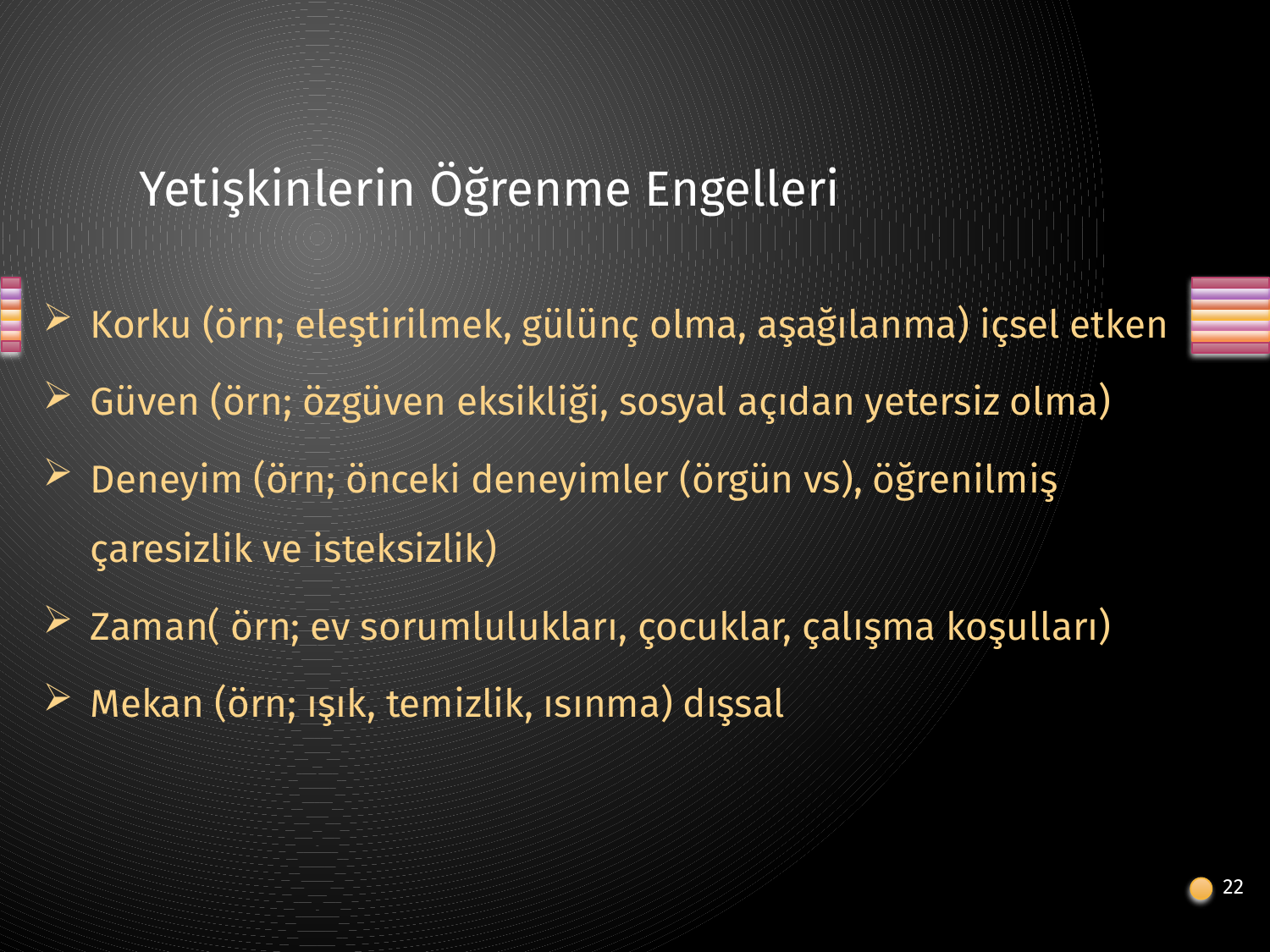

# Yetişkinlerin Öğrenme Engelleri
Korku (örn; eleştirilmek, gülünç olma, aşağılanma) içsel etken
Güven (örn; özgüven eksikliği, sosyal açıdan yetersiz olma)
Deneyim (örn; önceki deneyimler (örgün vs), öğrenilmiş çaresizlik ve isteksizlik)
Zaman( örn; ev sorumlulukları, çocuklar, çalışma koşulları)
Mekan (örn; ışık, temizlik, ısınma) dışsal
22